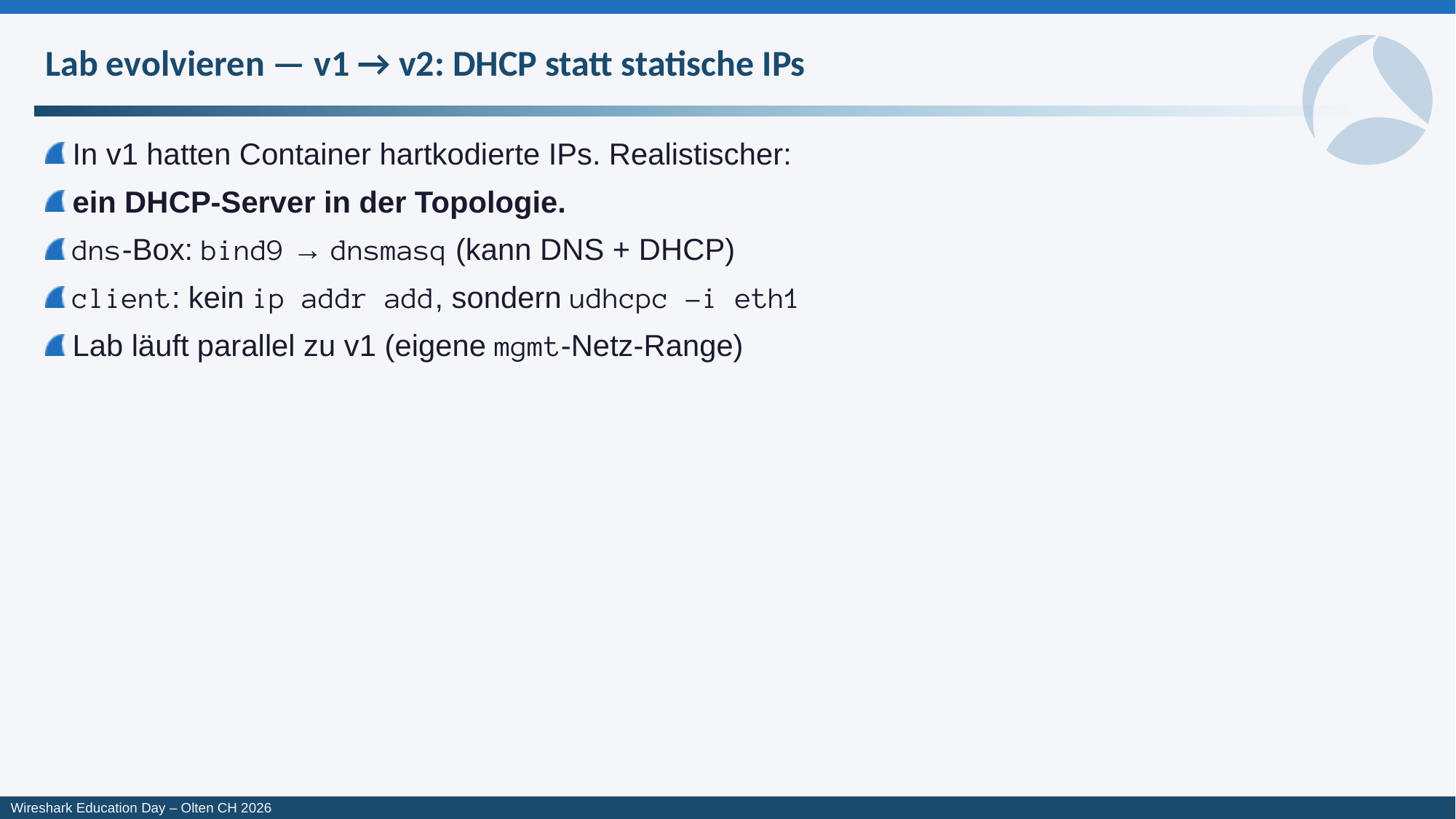

# Lab evolvieren — v1 → v2: DHCP statt statische IPs
In v1 hatten Container hartkodierte IPs. Realistischer:
ein DHCP-Server in der Topologie.
dns-Box: bind9 → dnsmasq (kann DNS + DHCP)
client: kein ip addr add, sondern udhcpc -i eth1
Lab läuft parallel zu v1 (eigene mgmt-Netz-Range)